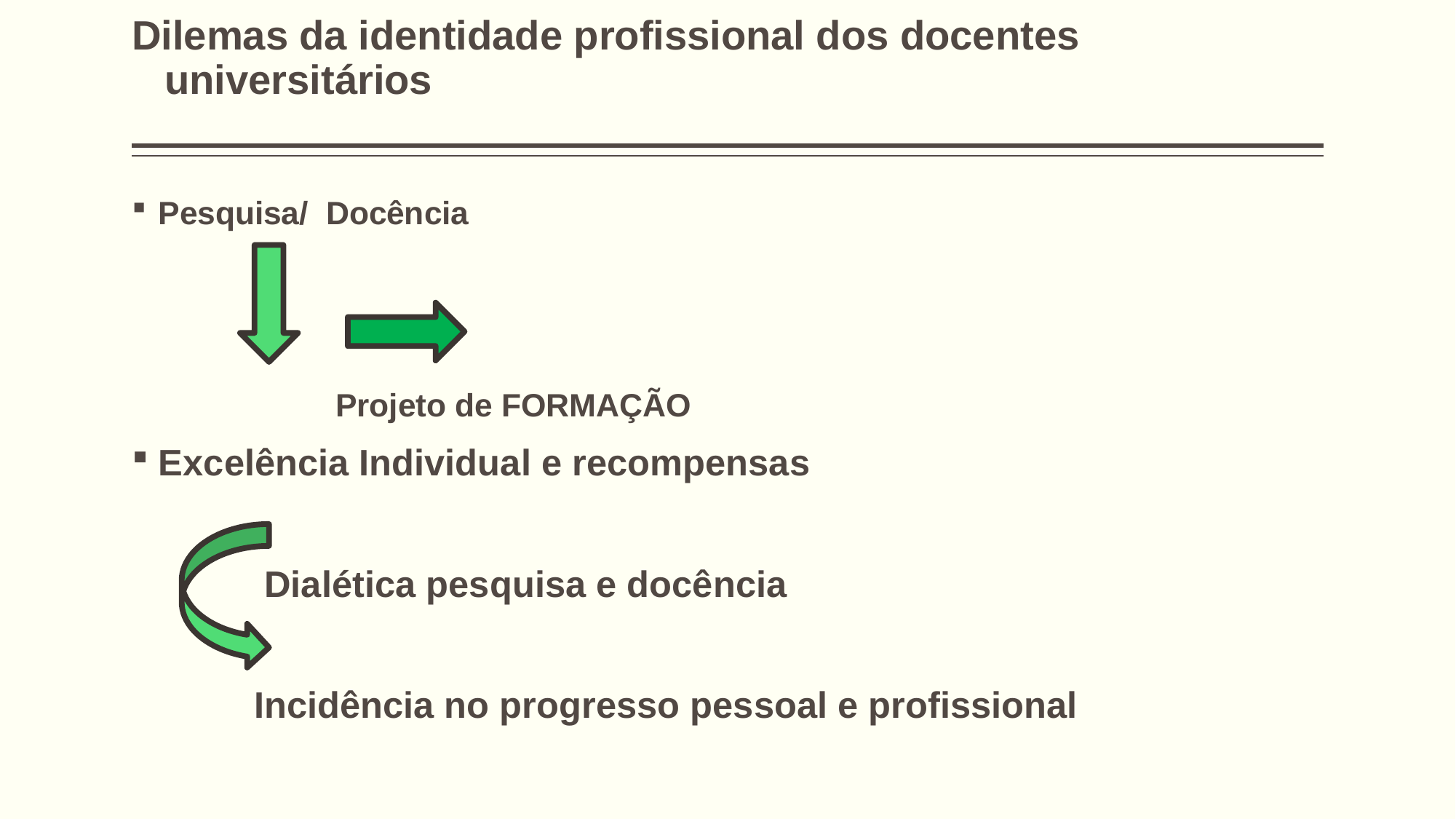

# Dilemas da identidade profissional dos docentes universitários
Pesquisa/  Docência

                                Projeto de FORMAÇÃO
Excelência Individual e recompensas

             Dialética pesquisa e docência

            Incidência no progresso pessoal e profissional